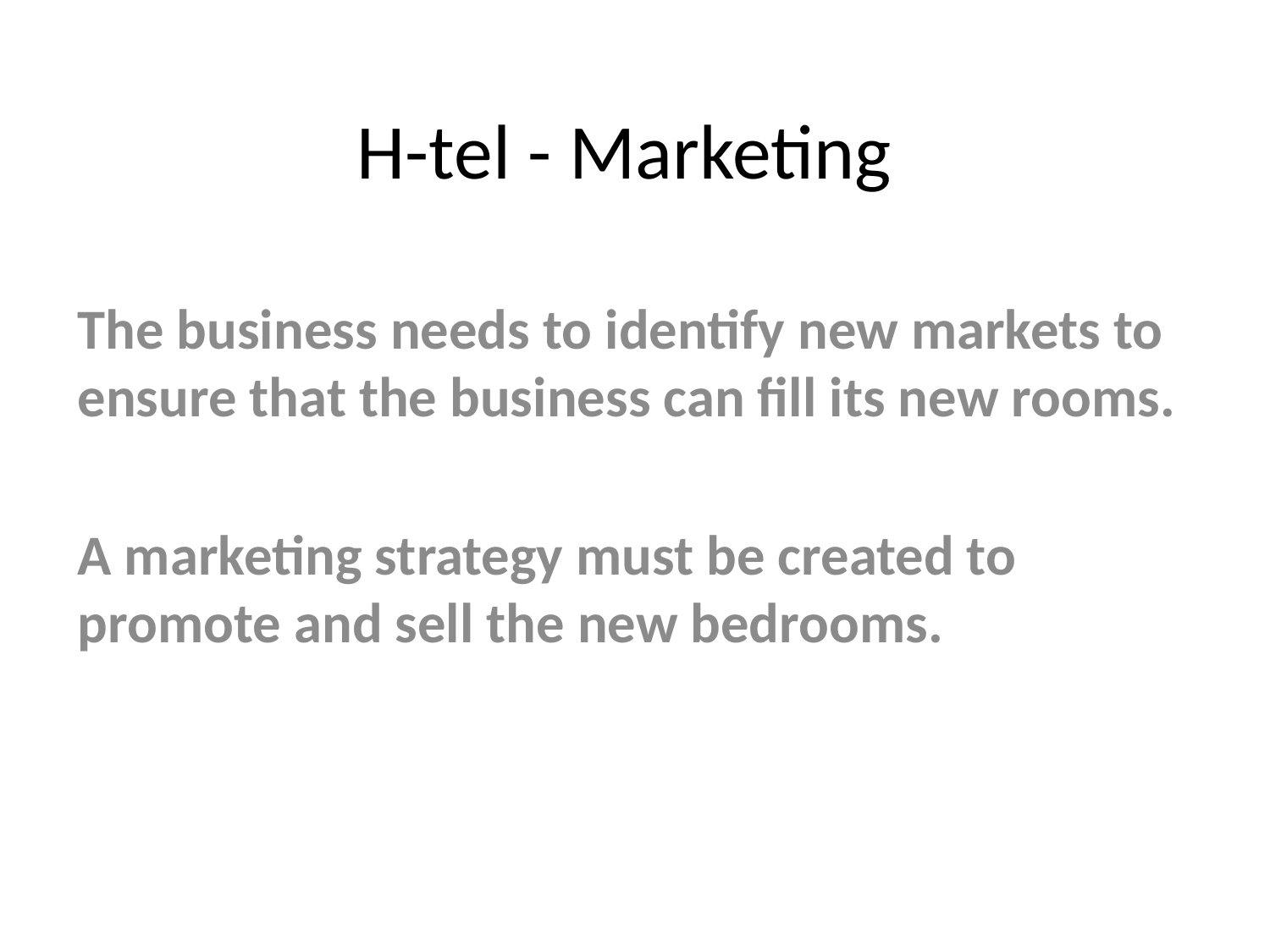

# H-tel - Marketing
The business needs to identify new markets to ensure that the business can fill its new rooms.

A marketing strategy must be created to promote and sell the new bedrooms.